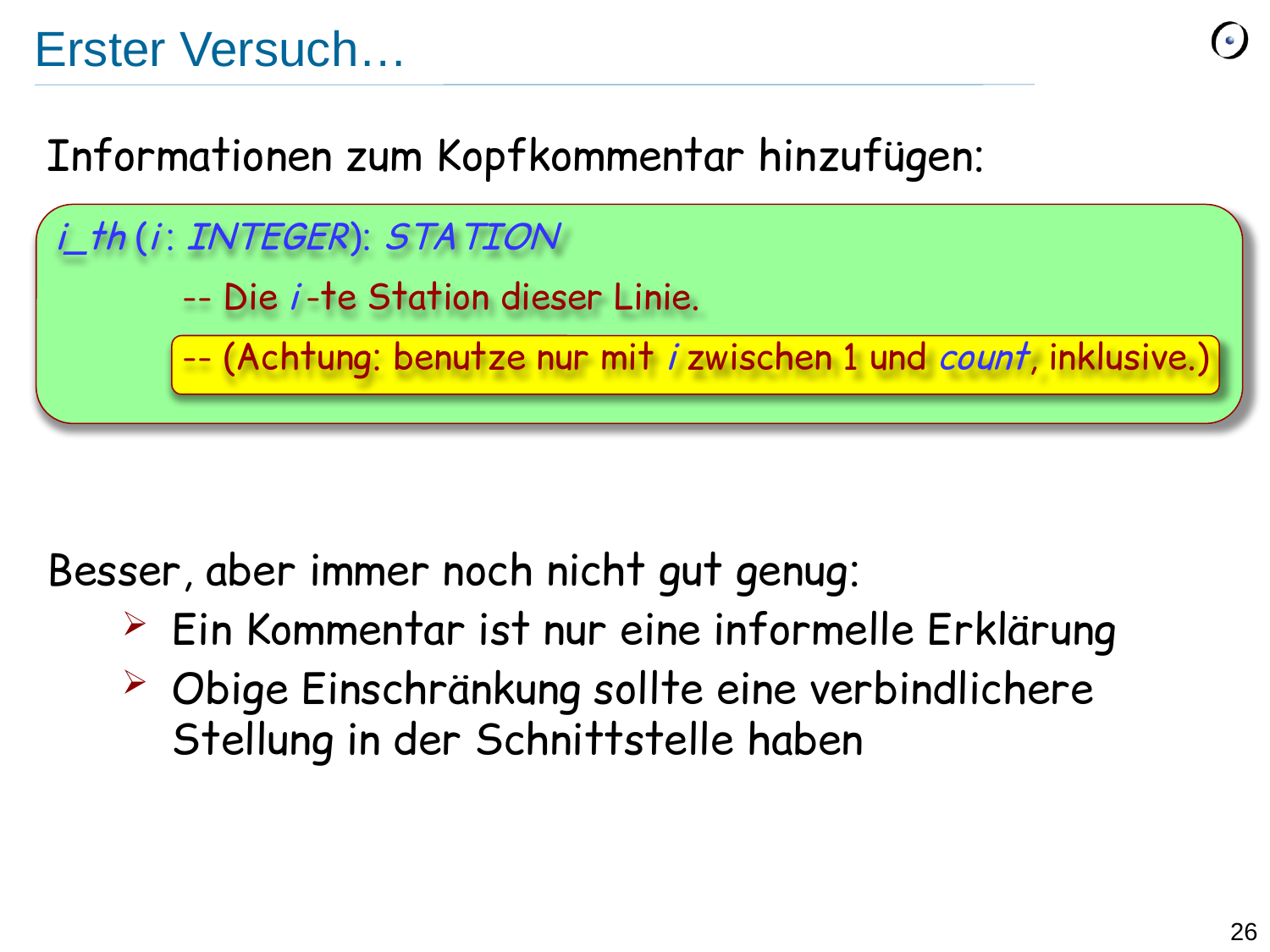

# Erster Versuch…
Informationen zum Kopfkommentar hinzufügen:

Besser, aber immer noch nicht gut genug:
Ein Kommentar ist nur eine informelle Erklärung
Obige Einschränkung sollte eine verbindlichere Stellung in der Schnittstelle haben
i_th (i : INTEGER): STATION
	-- Die i -te Station dieser Linie.
	-- (Achtung: benutze nur mit i zwischen 1 und count, inklusive.)